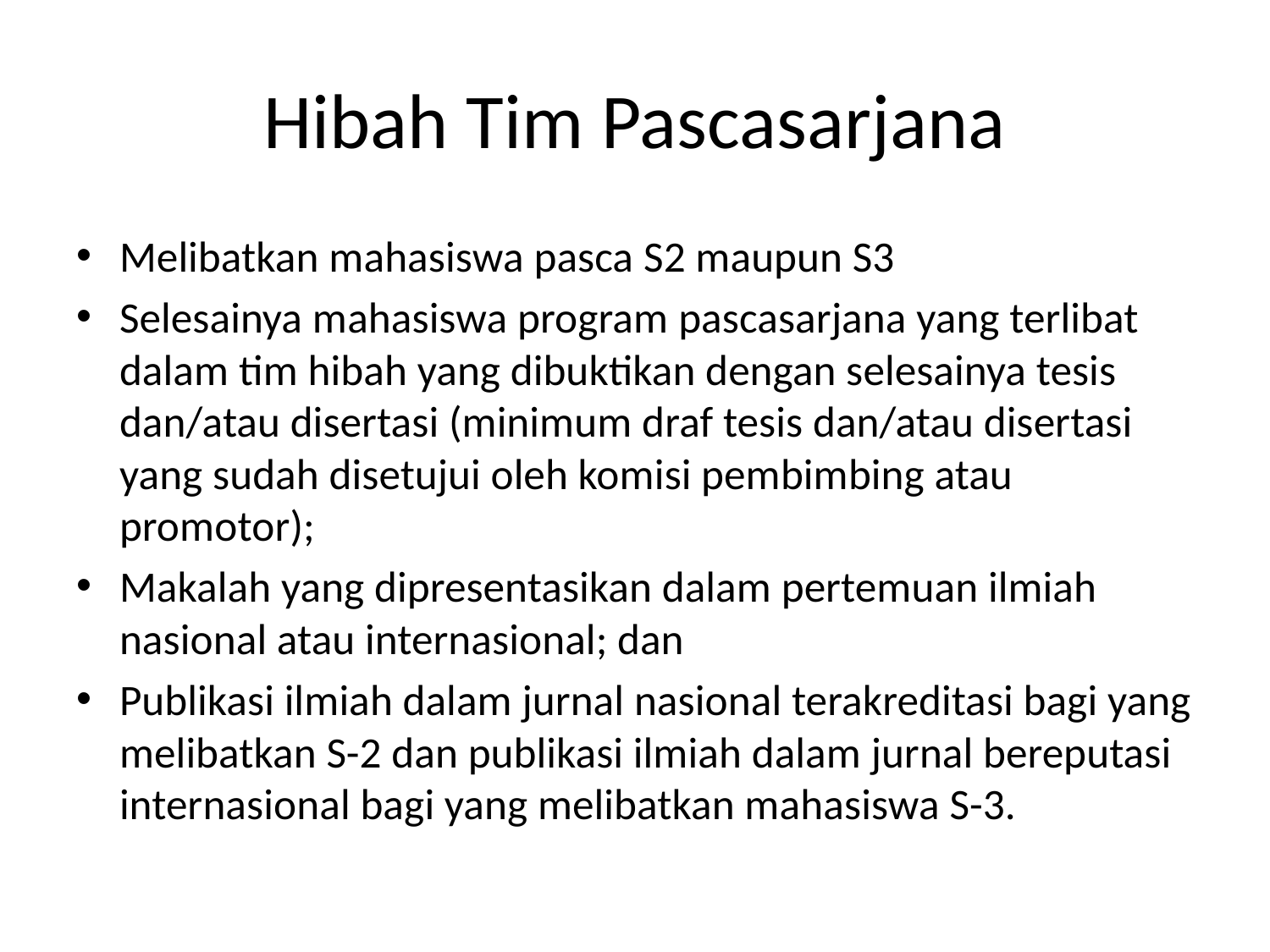

# Hibah Tim Pascasarjana
Melibatkan mahasiswa pasca S2 maupun S3
Selesainya mahasiswa program pascasarjana yang terlibat dalam tim hibah yang dibuktikan dengan selesainya tesis dan/atau disertasi (minimum draf tesis dan/atau disertasi yang sudah disetujui oleh komisi pembimbing atau promotor);
Makalah yang dipresentasikan dalam pertemuan ilmiah nasional atau internasional; dan
Publikasi ilmiah dalam jurnal nasional terakreditasi bagi yang melibatkan S-2 dan publikasi ilmiah dalam jurnal bereputasi internasional bagi yang melibatkan mahasiswa S-3.